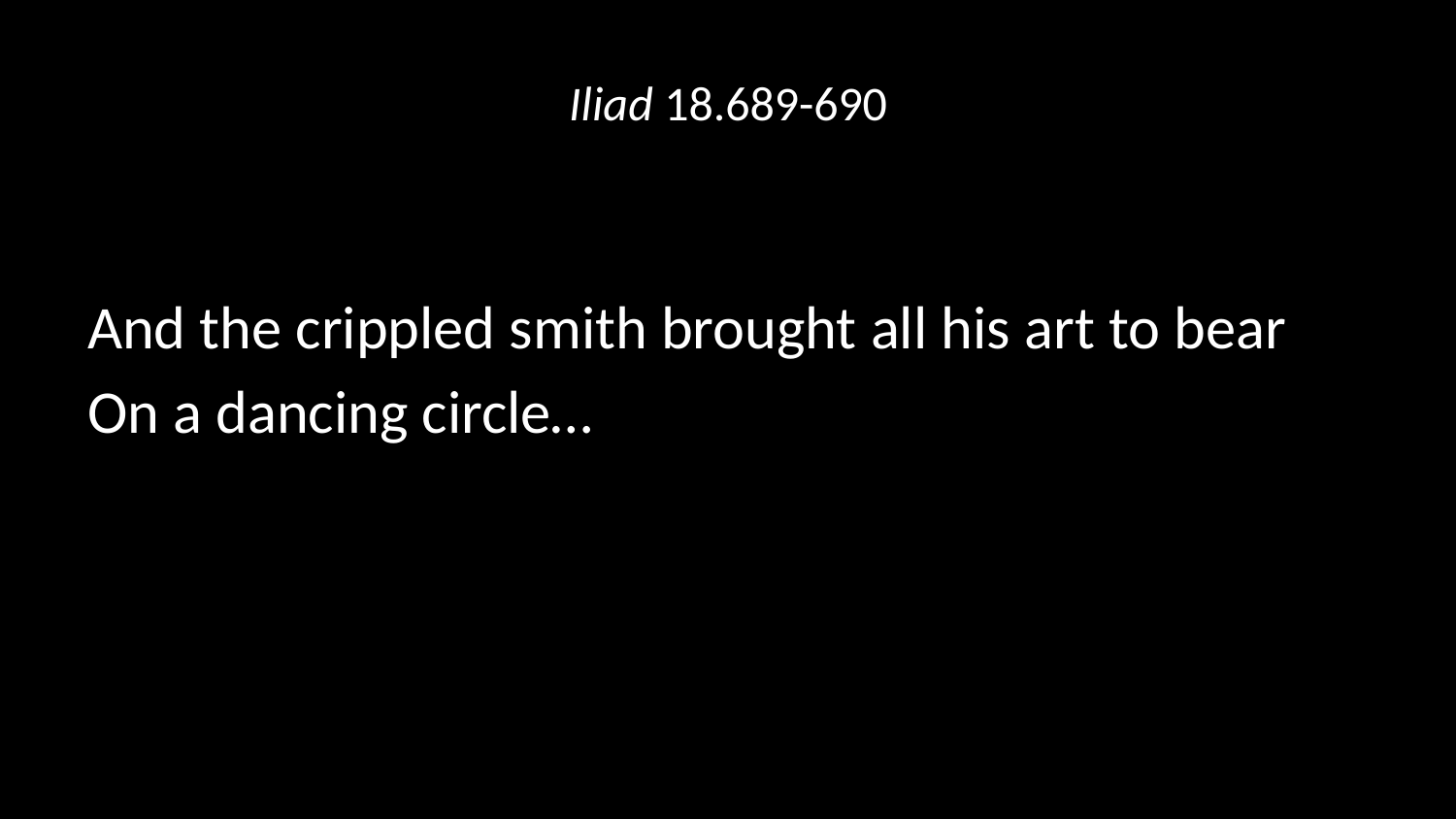

# Iliad 18.689-690

And the crippled smith brought all his art to bear
On a dancing circle…